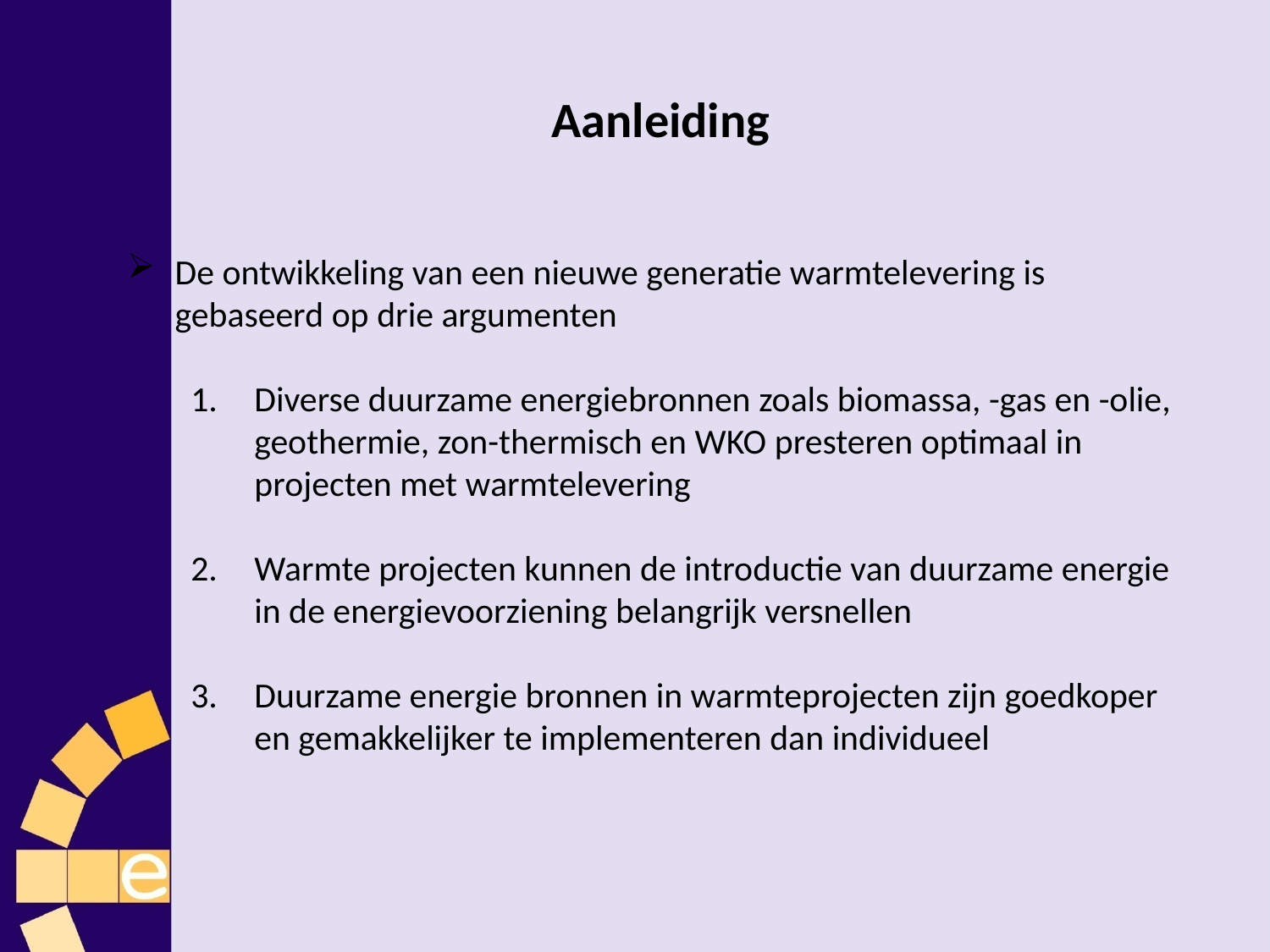

# Aanleiding

De ontwikkeling van een nieuwe generatie warmtelevering is gebaseerd op drie argumenten

Diverse duurzame energiebronnen zoals biomassa, -gas en -olie, geothermie, zon-thermisch en WKO presteren optimaal in projecten met warmtelevering

Warmte projecten kunnen de introductie van duurzame energie in de energievoorziening belangrijk versnellen

Duurzame energie bronnen in warmteprojecten zijn goedkoper en gemakkelijker te implementeren dan individueel